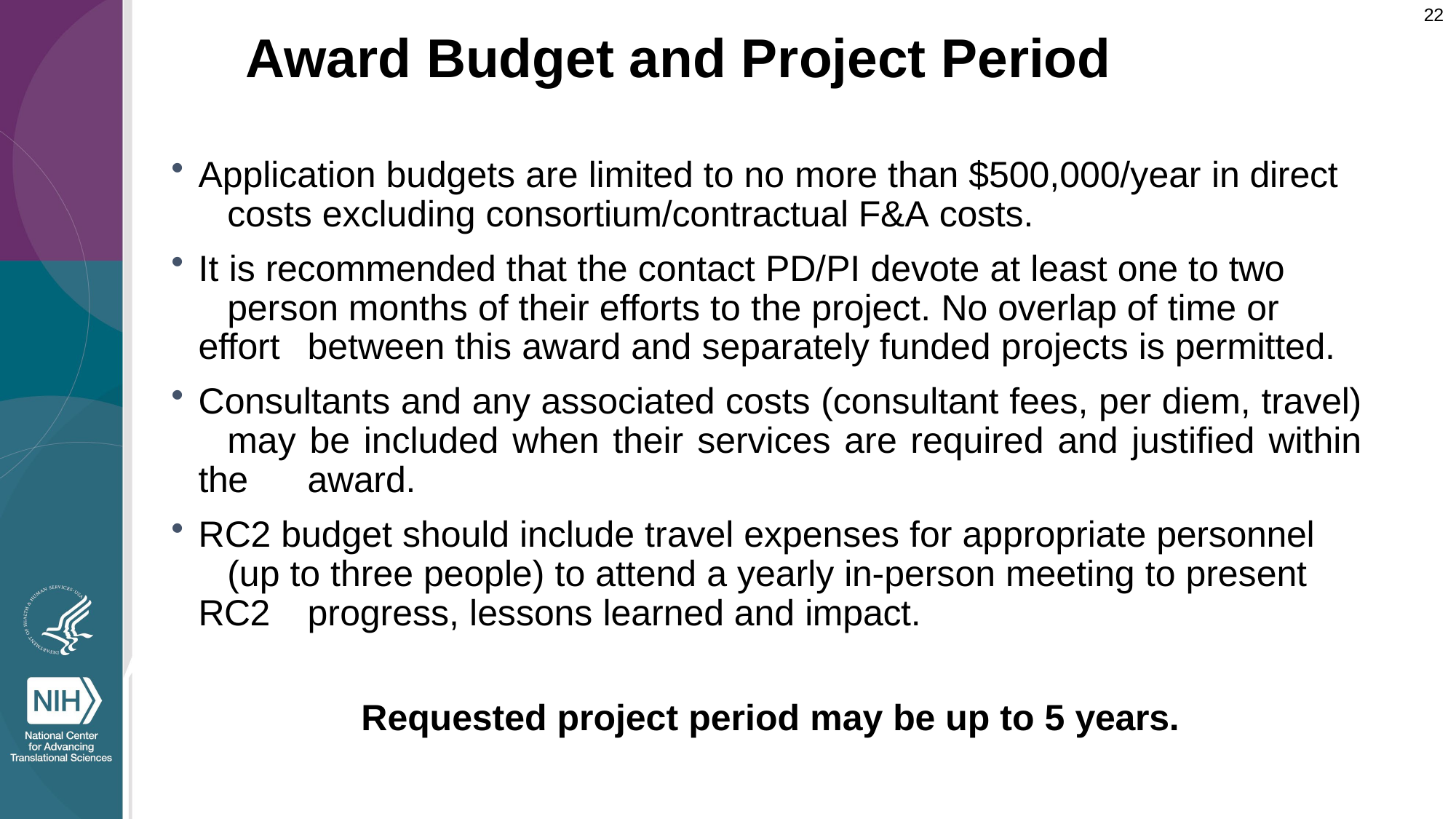

22
# Award Budget and Project Period
Application budgets are limited to no more than $500,000/year in direct 	costs excluding consortium/contractual F&A costs.
It is recommended that the contact PD/PI devote at least one to two 	person months of their efforts to the project. No overlap of time or effort 	between this award and separately funded projects is permitted.
Consultants and any associated costs (consultant fees, per diem, travel) 	may be included when their services are required and justified within the 	award.
RC2 budget should include travel expenses for appropriate personnel 	(up to three people) to attend a yearly in-person meeting to present RC2 	progress, lessons learned and impact.
Requested project period may be up to 5 years.